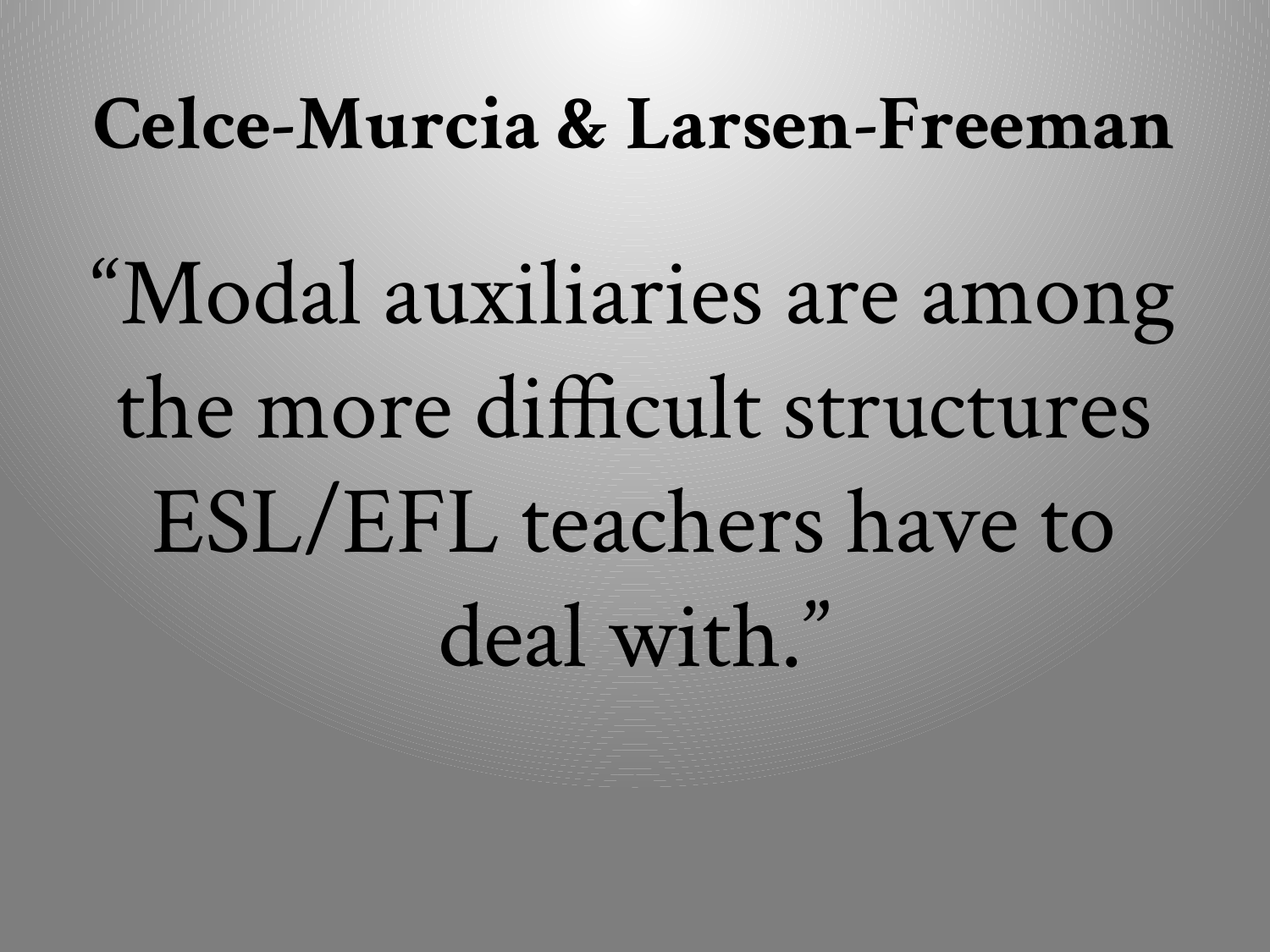

# Celce-Murcia & Larsen-Freeman
“Modal auxiliaries are among the more difficult structures ESL/EFL teachers have to deal with.”